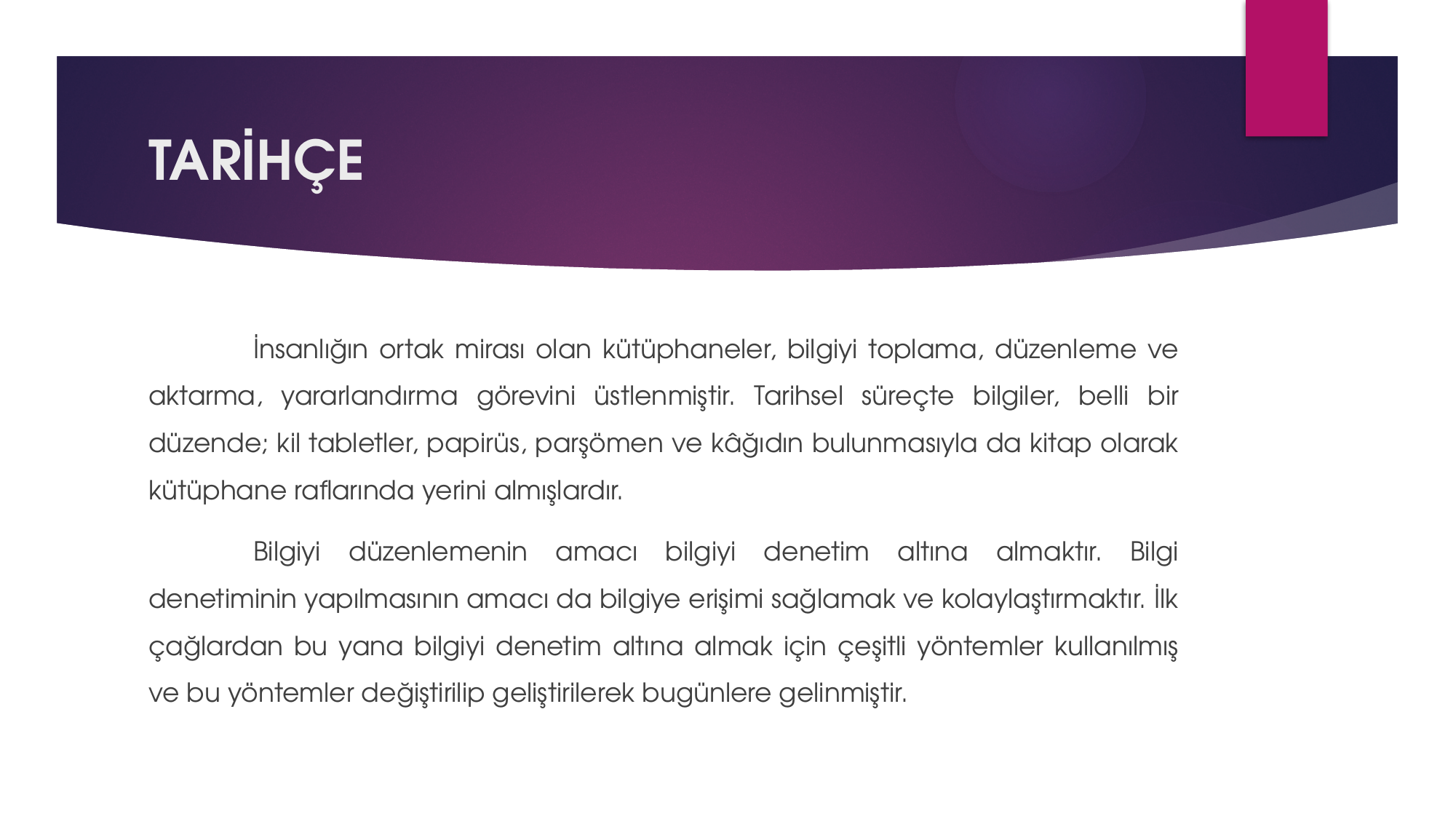

# TARİHÇE
	İnsanlığın ortak mirası olan kütüphaneler, bilgiyi toplama, düzenleme ve aktarma, yararlandırma görevini üstlenmiştir. Tarihsel süreçte bilgiler, belli bir düzende; kil tabletler, papirüs, parşömen ve kâğıdın bulunmasıyla da kitap olarak kütüphane raflarında yerini almışlardır.
	Bilgiyi düzenlemenin amacı bilgiyi denetim altına almaktır. Bilgi denetiminin yapılmasının amacı da bilgiye erişimi sağlamak ve kolaylaştırmaktır. İlk çağlardan bu yana bilgiyi denetim altına almak için çeşitli yöntemler kullanılmış ve bu yöntemler değiştirilip geliştirilerek bugünlere gelinmiştir.